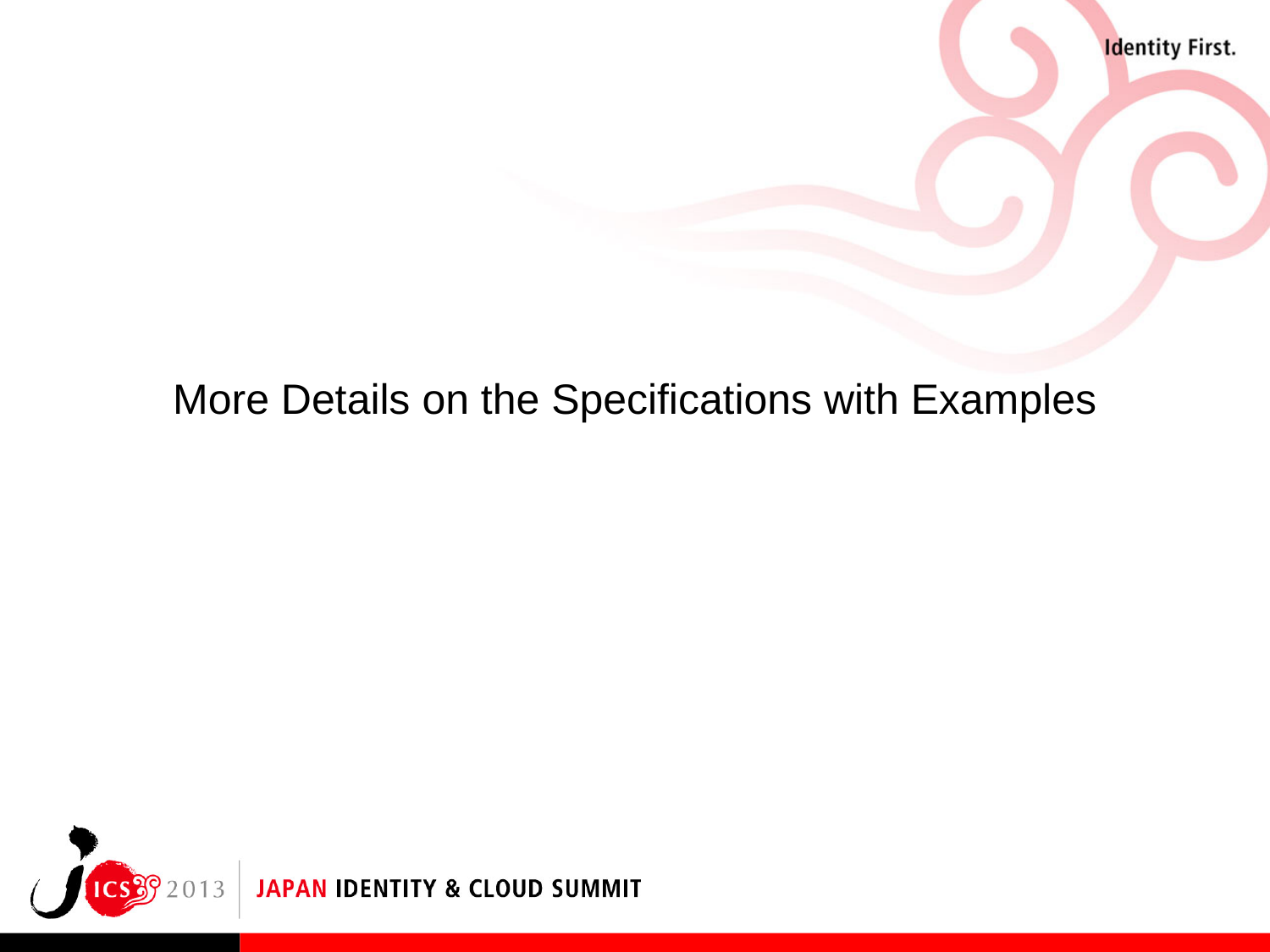

# More Details on the Specifications with Examples